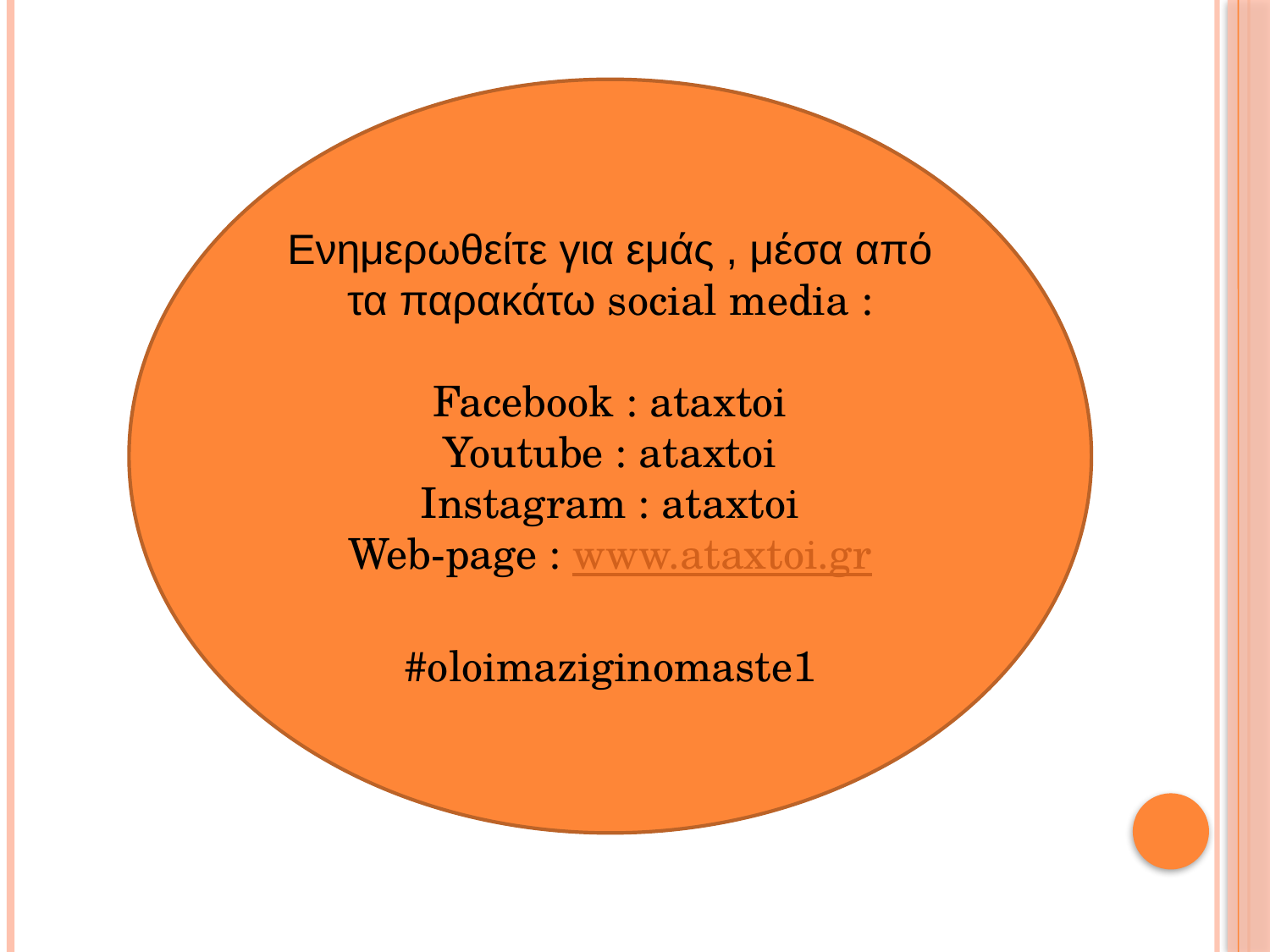

Ενημερωθείτε για εμάς , μέσα από τα παρακάτω social media :

Facebook : ataxtoi
Youtube : ataxtoi
Instagram : ataxtoi
Web-page : www.ataxtoi.gr

#oloimaziginomaste1